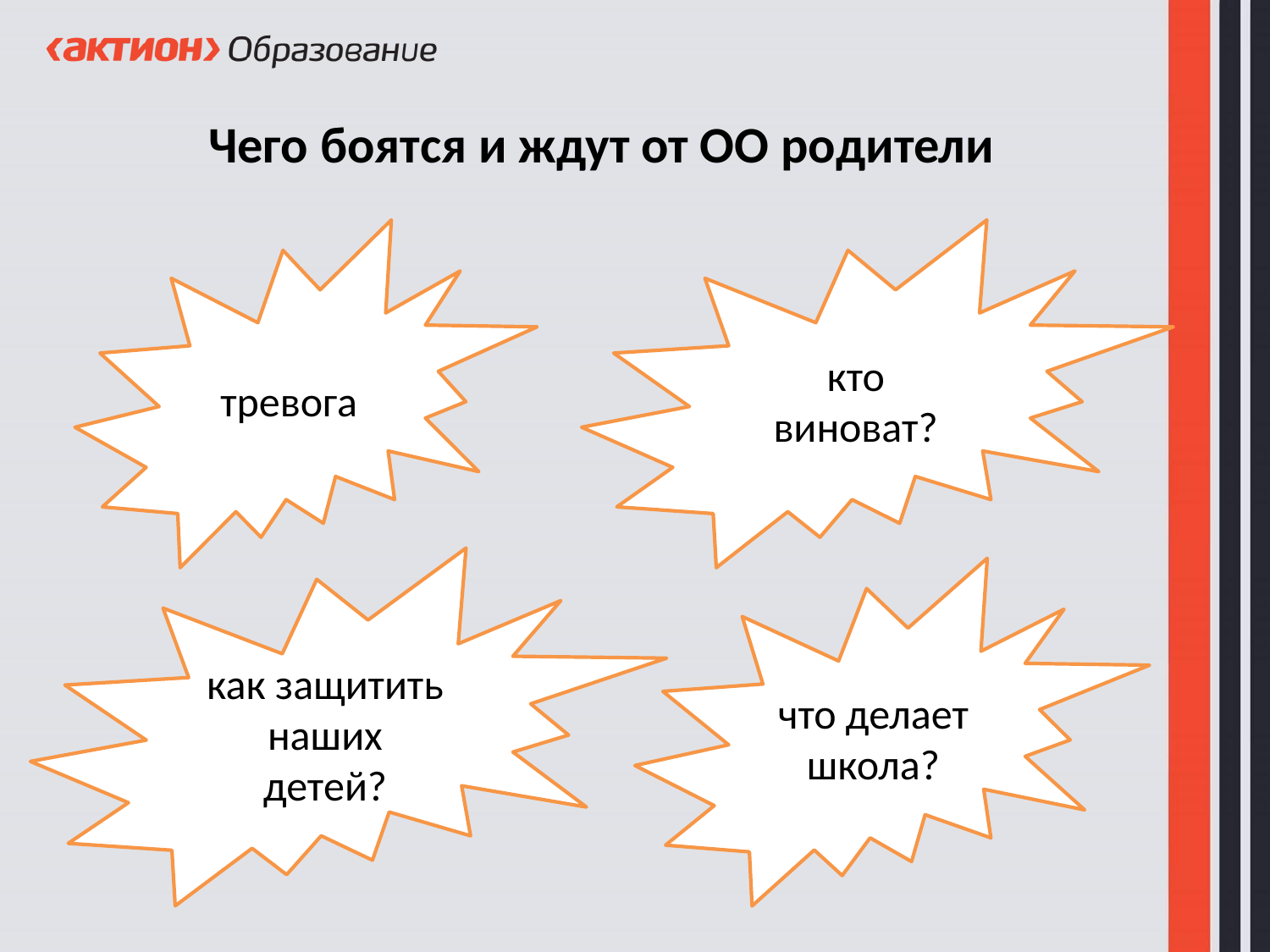

Чего боятся и ждут от ОО родители

тревога
кто виноват?
как защитить наших детей?
что делает школа?